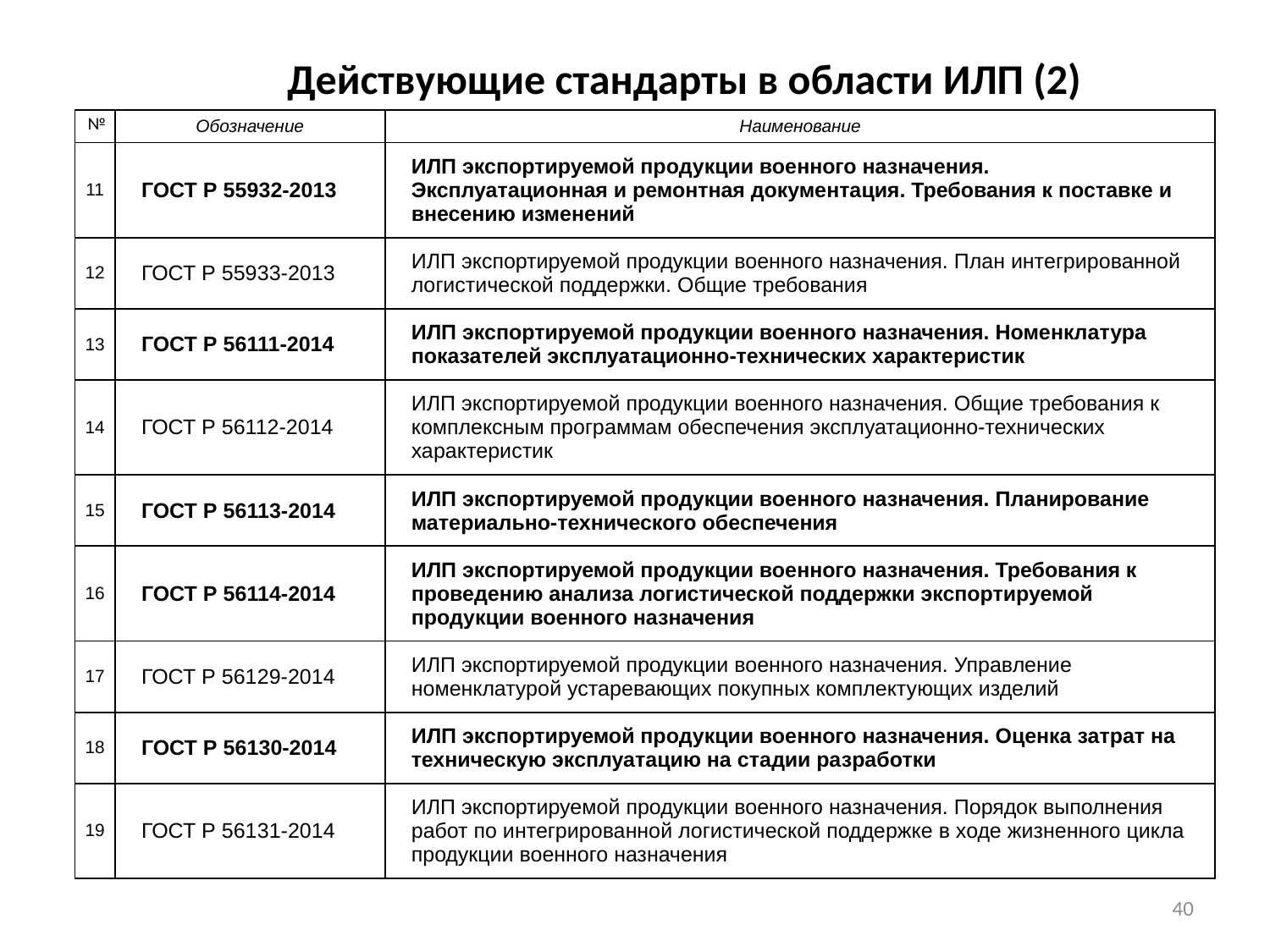

Действующие стандарты в области ИЛП (2)
| № | Обозначение | Наименование |
| --- | --- | --- |
| 11 | ГОСТ Р 55932-2013 | ИЛП экспортируемой продукции военного назначения. Эксплуатационная и ремонтная документация. Требования к поставке и внесению изменений |
| 12 | ГОСТ Р 55933-2013 | ИЛП экспортируемой продукции военного назначения. План интегрированной логистической поддержки. Общие требования |
| 13 | ГОСТ Р 56111-2014 | ИЛП экспортируемой продукции военного назначения. Номенклатура показателей эксплуатационно-технических характеристик |
| 14 | ГОСТ Р 56112-2014 | ИЛП экспортируемой продукции военного назначения. Общие требования к комплексным программам обеспечения эксплуатационно-технических характеристик |
| 15 | ГОСТ Р 56113-2014 | ИЛП экспортируемой продукции военного назначения. Планирование материально-технического обеспечения |
| 16 | ГОСТ Р 56114-2014 | ИЛП экспортируемой продукции военного назначения. Требования к проведению анализа логистической поддержки экспортируемой продукции военного назначения |
| 17 | ГОСТ Р 56129-2014 | ИЛП экспортируемой продукции военного назначения. Управление номенклатурой устаревающих покупных комплектующих изделий |
| 18 | ГОСТ Р 56130-2014 | ИЛП экспортируемой продукции военного назначения. Оценка затрат на техническую эксплуатацию на стадии разработки |
| 19 | ГОСТ Р 56131-2014 | ИЛП экспортируемой продукции военного назначения. Порядок выполнения работ по интегрированной логистической поддержке в ходе жизненного цикла продукции военного назначения |
40